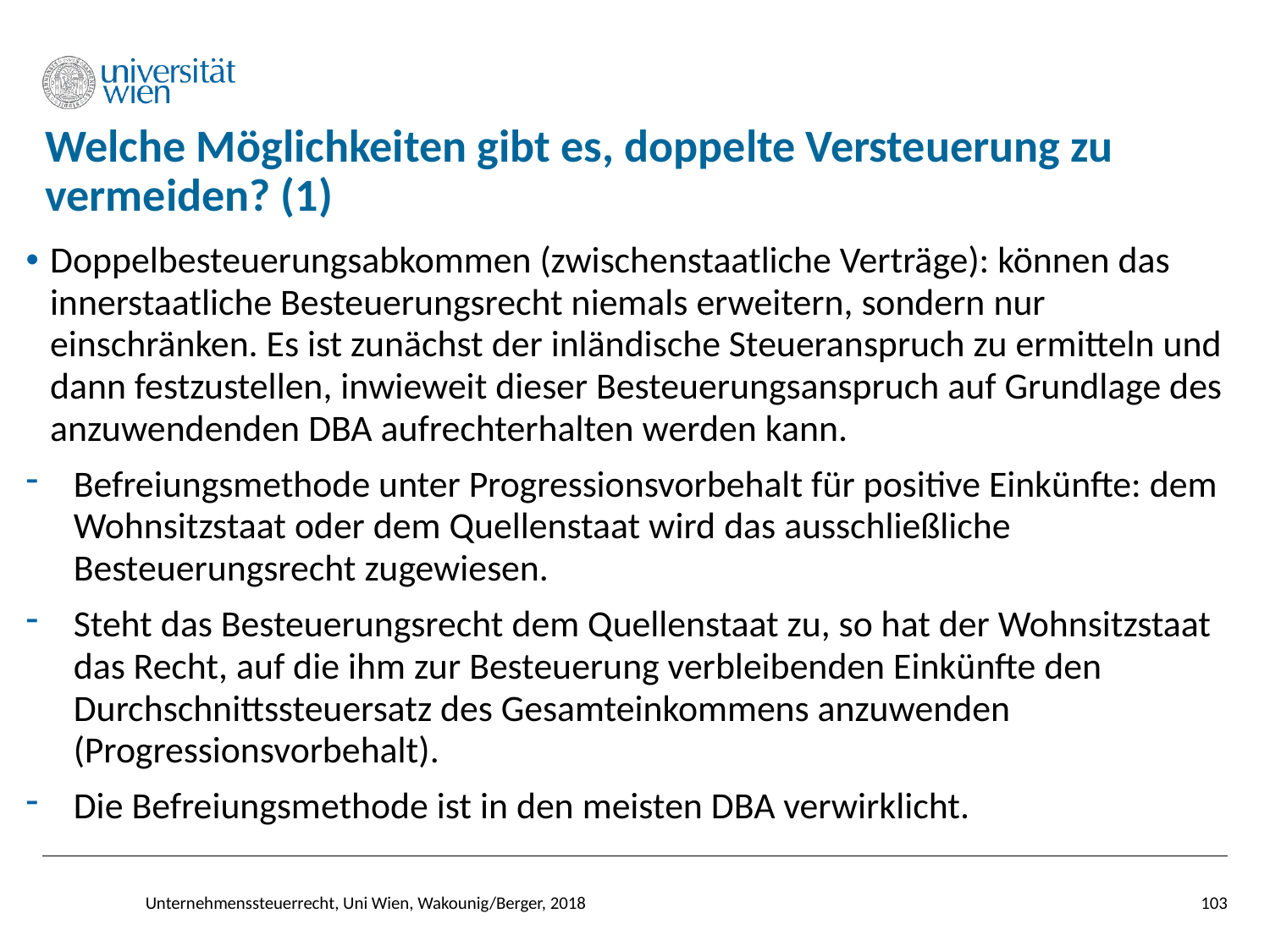

# Welche Möglichkeiten gibt es, doppelte Versteuerung zu vermeiden? (1)
Doppelbesteuerungsabkommen (zwischenstaatliche Verträge): können das innerstaatliche Besteuerungsrecht niemals erweitern, sondern nur einschränken. Es ist zunächst der inländische Steueranspruch zu ermitteln und dann festzustellen, inwieweit dieser Besteuerungsanspruch auf Grundlage des anzuwendenden DBA aufrechterhalten werden kann.
Befreiungsmethode unter Progressionsvorbehalt für positive Einkünfte: dem Wohnsitzstaat oder dem Quellenstaat wird das ausschließliche Besteuerungsrecht zugewiesen.
Steht das Besteuerungsrecht dem Quellenstaat zu, so hat der Wohnsitzstaat das Recht, auf die ihm zur Besteuerung verbleibenden Einkünfte den Durchschnittssteuersatz des Gesamteinkommens anzuwenden (Progressionsvorbehalt).
Die Befreiungsmethode ist in den meisten DBA verwirklicht.

Unternehmenssteuerrecht, Uni Wien, Wakounig/Berger, 2018
103